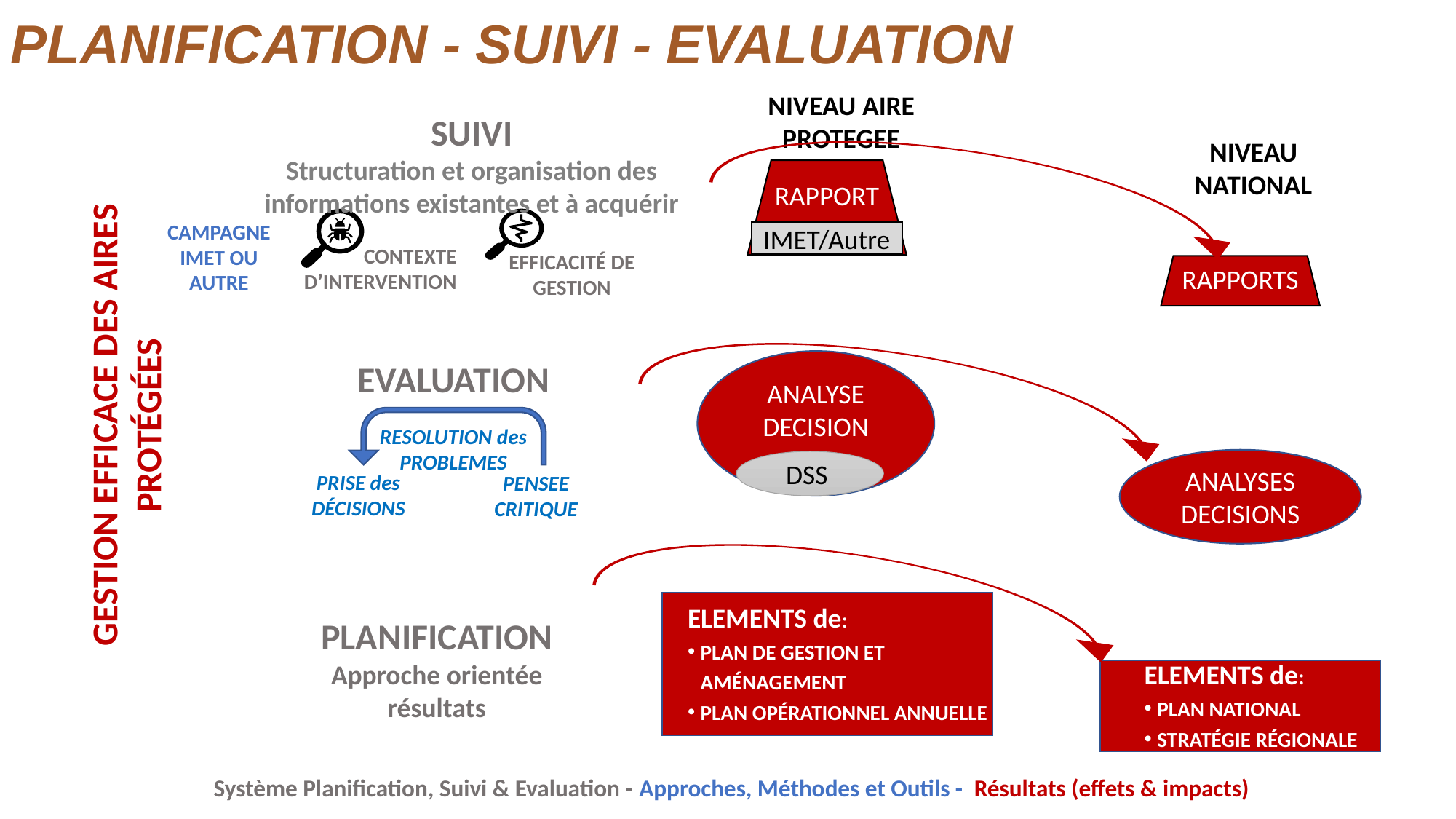

PLANIFICATION - SUIVI - EVALUATION
NIVEAU AIRE PROTEGEE
SUIVI
Structuration et organisation des informations existantes et à acquérir

CAMPAGNE IMET OU AUTRE

CONTEXTE D’INTERVENTION

EFFICACITÉ DE GESTION
RAPPORT

IMET/Autre

NIVEAU NATIONAL
GESTION EFFICACE DES AIRES PROTÉGÉES

RAPPORTS

EVALUATION

RESOLUTION des PROBLEMES
PRISE des
DÉCISIONS
PENSEE CRITIQUE
ANALYSE DECISION
DSS

ANALYSES DECISIONS

ELEMENTS de:
PLAN NATIONAL
STRATÉGIE RÉGIONALE

ELEMENTS de:
PLAN DE GESTION ET      AMÉNAGEMENT
PLAN OPÉRATIONNEL ANNUELLE
PLANIFICATION
Approche orientée résultats
Système Planification, Suivi & Evaluation - Approches, Méthodes et Outils -  Résultats (effets & impacts)